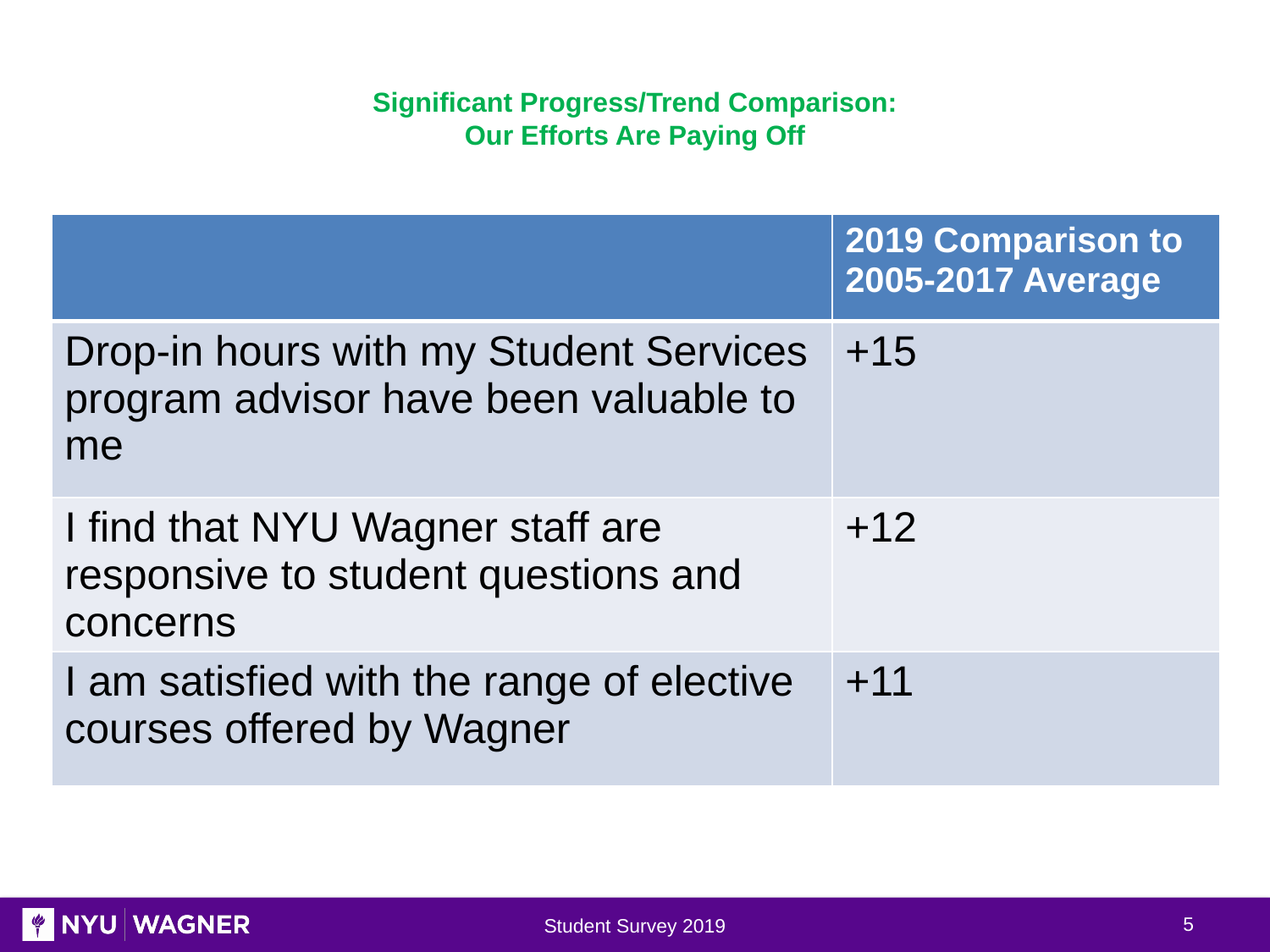

# Significant Progress/Trend Comparison: Our Efforts Are Paying Off
|  | 2019 Comparison to 2005-2017 Average |
| --- | --- |
| Drop-in hours with my Student Services program advisor have been valuable to me | +15 |
| I find that NYU Wagner staff are responsive to student questions and concerns | +12 |
| I am satisfied with the range of elective courses offered by Wagner | +11 |
5
Student Survey 2019